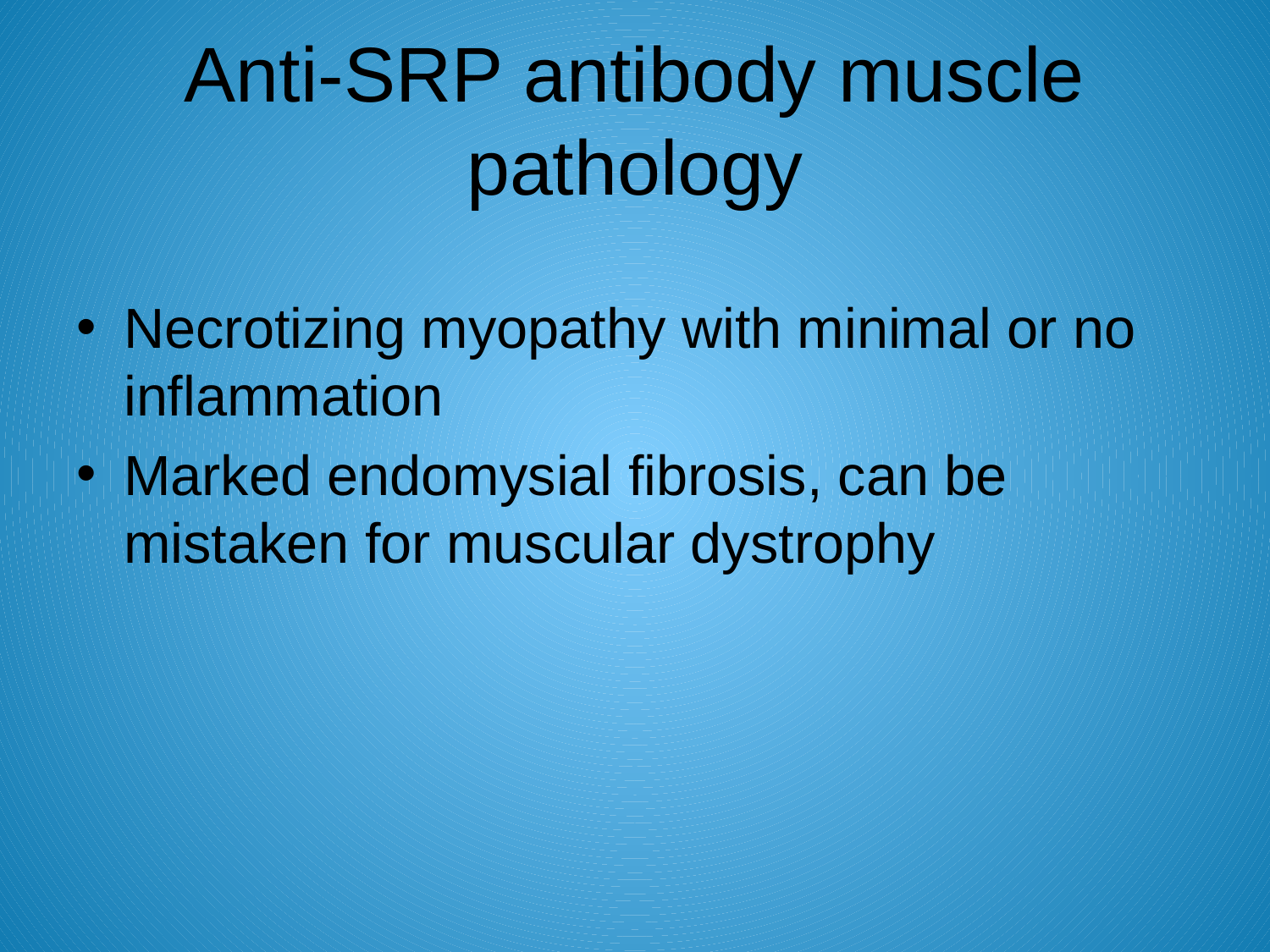

# Anti-SRP antibody muscle pathology
Necrotizing myopathy with minimal or no inflammation
Marked endomysial fibrosis, can be mistaken for muscular dystrophy